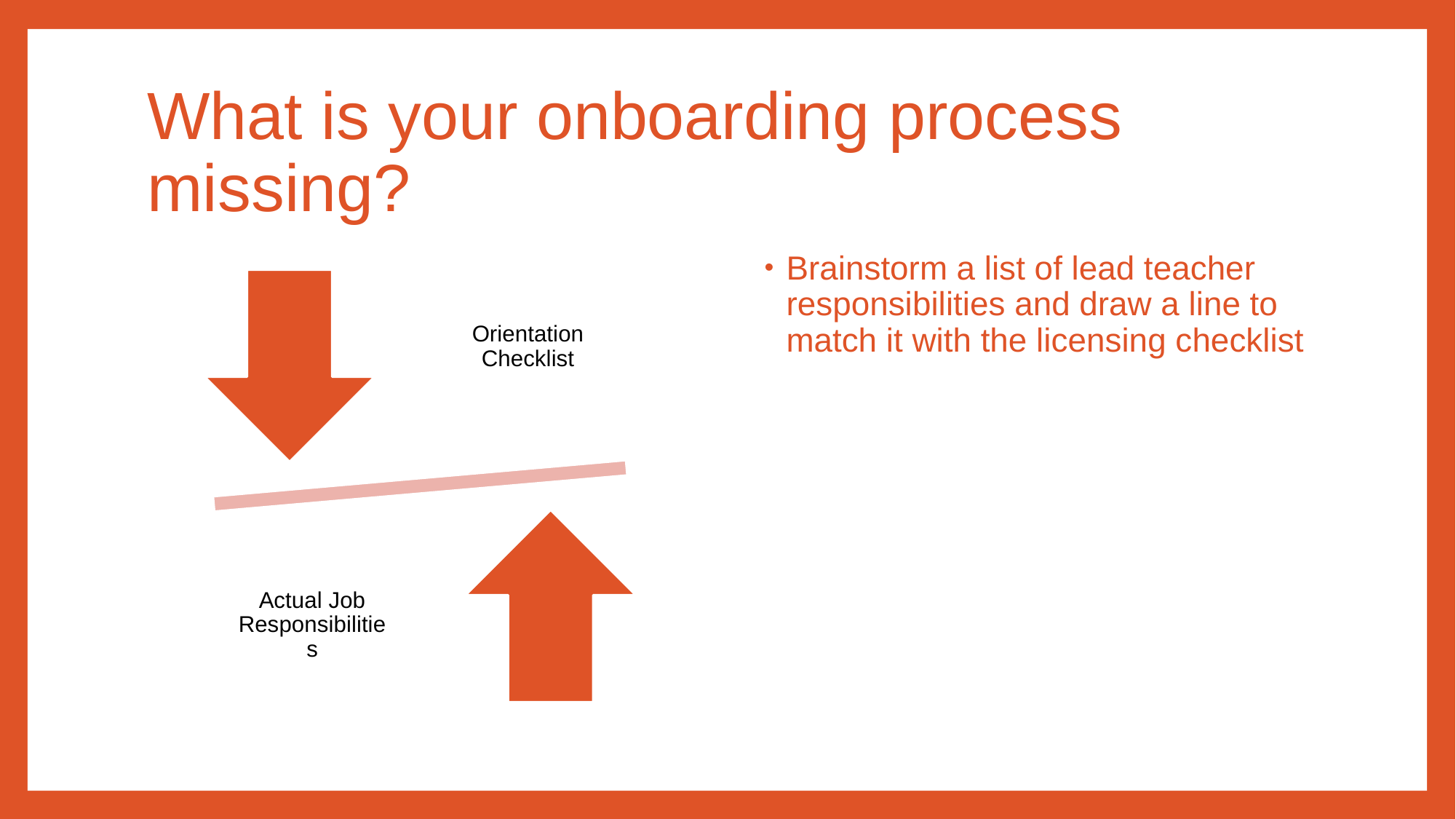

# What is your onboarding process missing?
Orientation Checklist
Actual Job Responsibilities
Brainstorm a list of lead teacher responsibilities and draw a line to match it with the licensing checklist